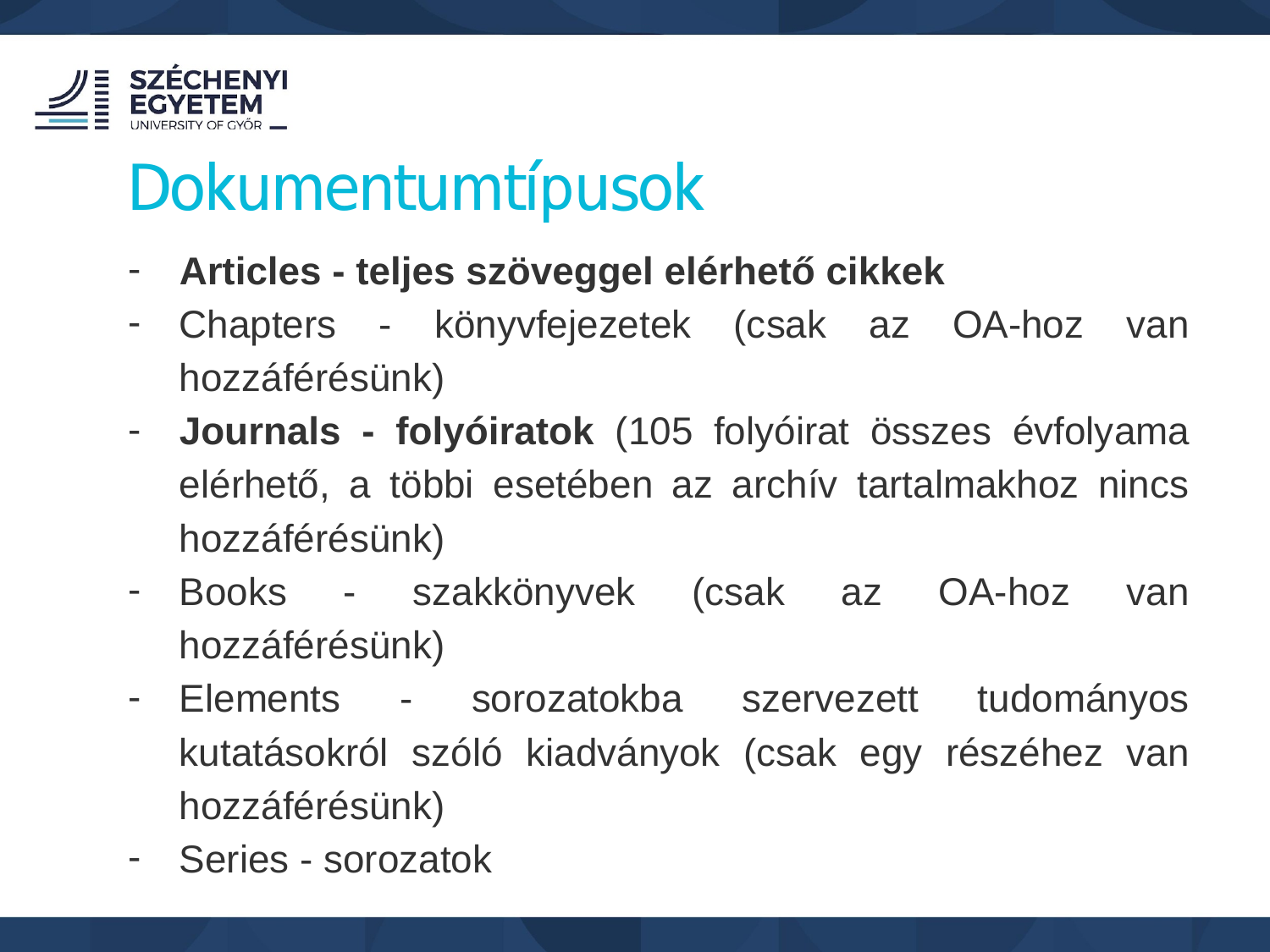

Dokumentumtípusok
Articles - teljes szöveggel elérhető cikkek
Chapters - könyvfejezetek (csak az OA-hoz van hozzáférésünk)
Journals - folyóiratok (105 folyóirat összes évfolyama elérhető, a többi esetében az archív tartalmakhoz nincs hozzáférésünk)
Books - szakkönyvek (csak az OA-hoz van hozzáférésünk)
Elements - sorozatokba szervezett tudományos kutatásokról szóló kiadványok (csak egy részéhez van hozzáférésünk)
Series - sorozatok